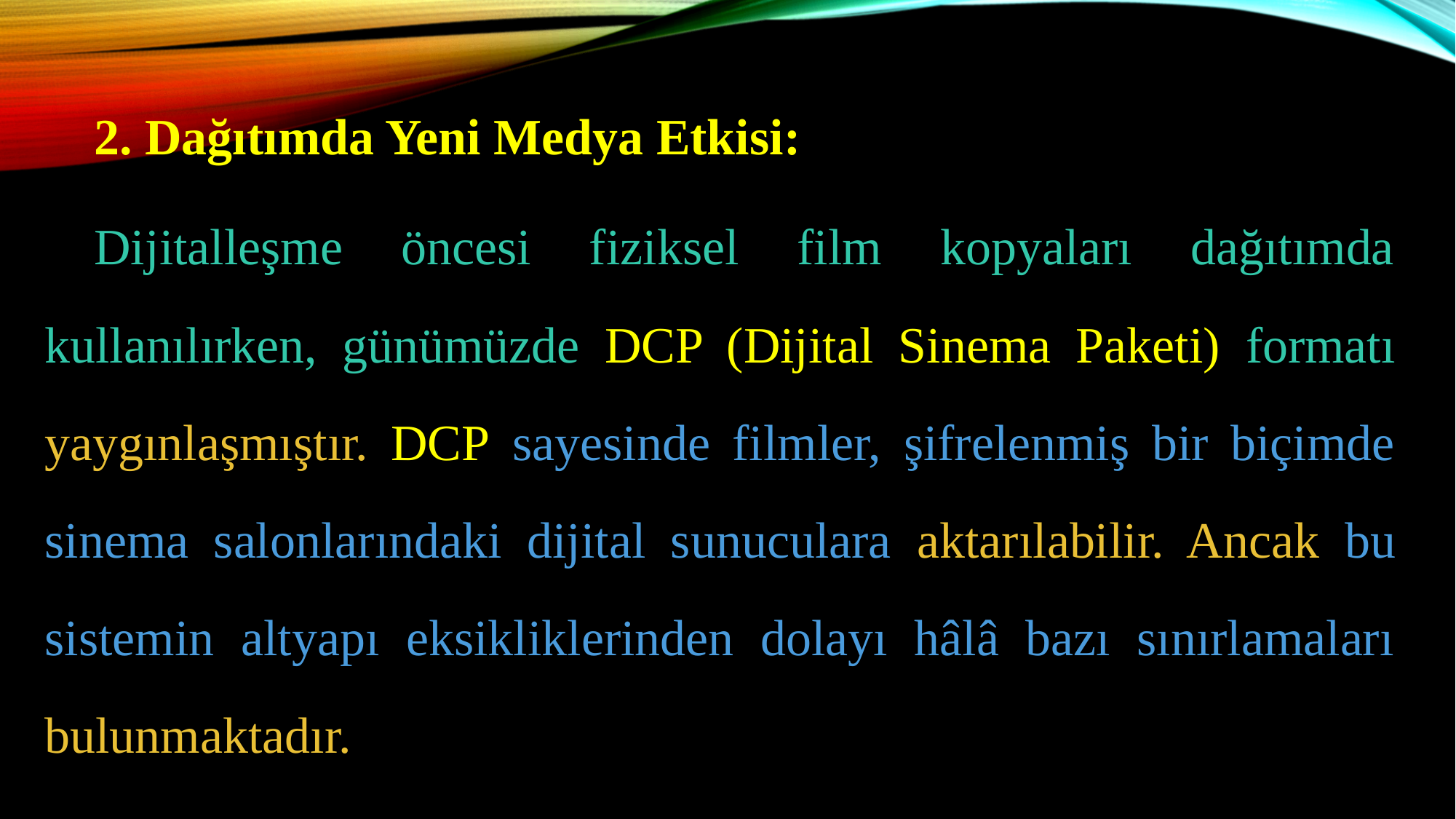

2. Dağıtımda Yeni Medya Etkisi:
Dijitalleşme öncesi fiziksel film kopyaları dağıtımda kullanılırken, günümüzde DCP (Dijital Sinema Paketi) formatı yaygınlaşmıştır. DCP sayesinde filmler, şifrelenmiş bir biçimde sinema salonlarındaki dijital sunuculara aktarılabilir. Ancak bu sistemin altyapı eksikliklerinden dolayı hâlâ bazı sınırlamaları bulunmaktadır.